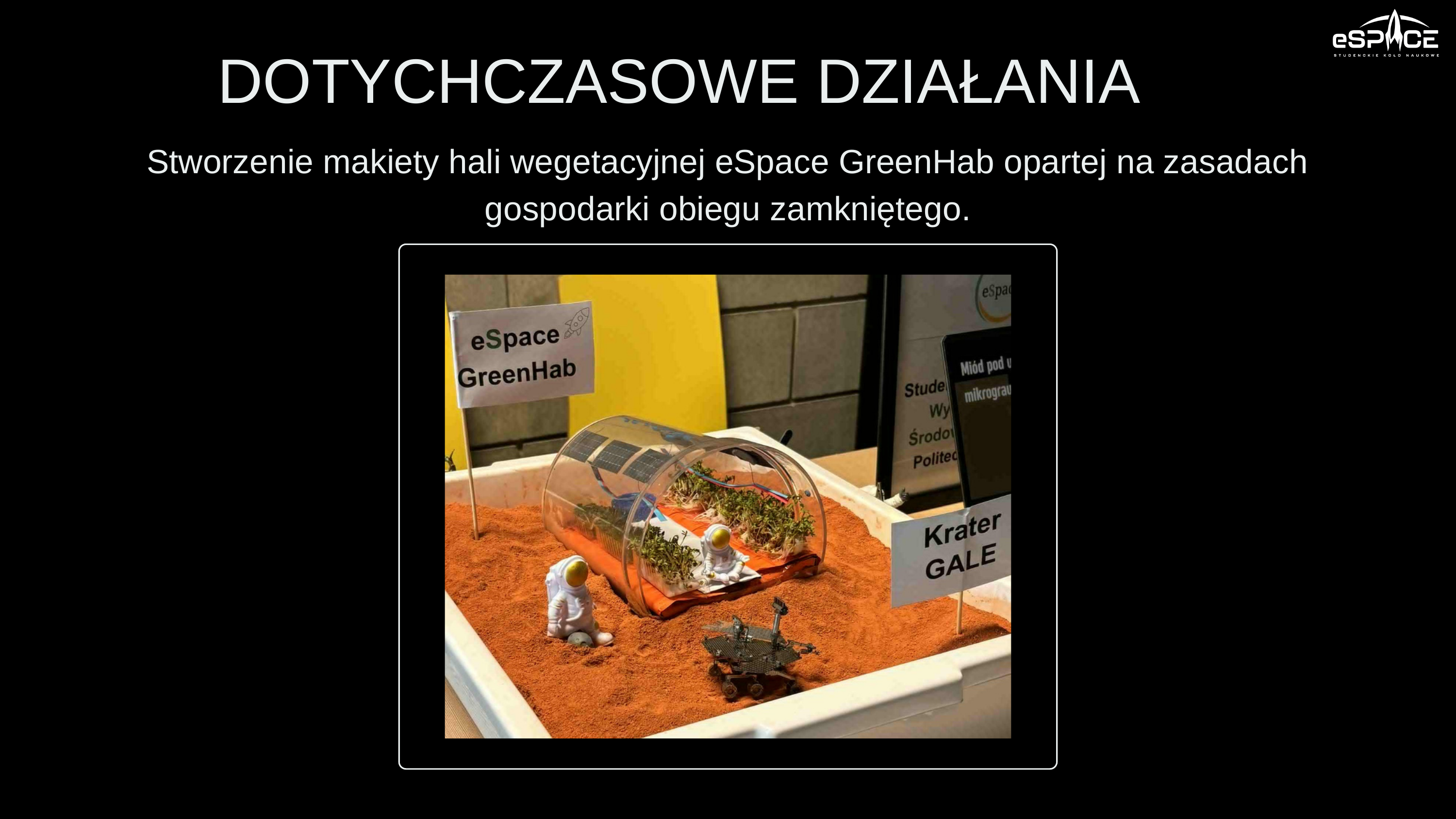

DOTYCHCZASOWE DZIAŁANIA
Stworzenie makiety hali wegetacyjnej eSpace GreenHab opartej na zasadach gospodarki obiegu zamkniętego.